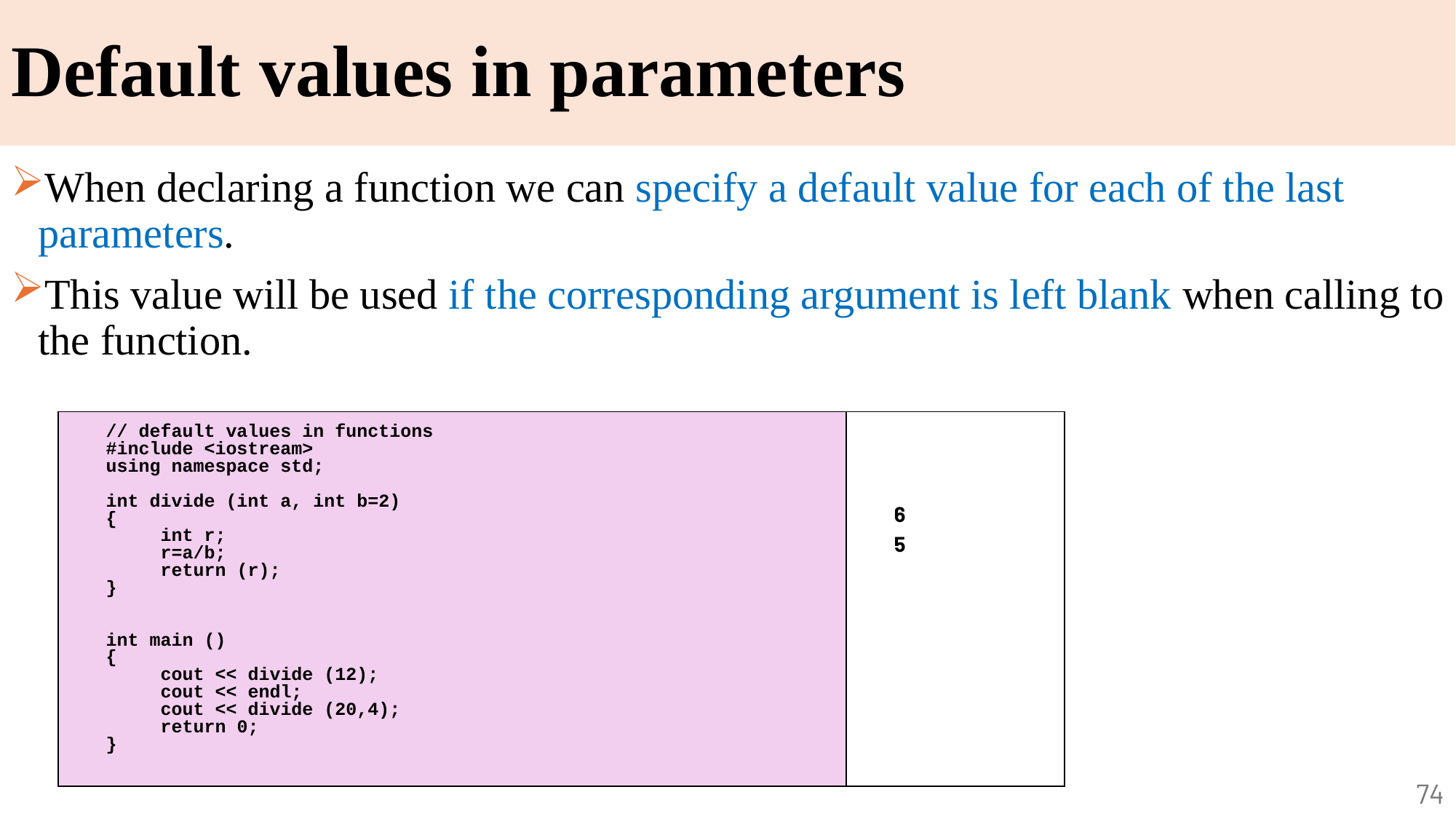

# Default values in parameters
When declaring a function we can specify a default value for each of the last parameters.
This value will be used if the corresponding argument is left blank when calling to the function.
| // default values in functions #include <iostream> using namespace std; int divide (int a, int b=2) { int r; r=a/b; return (r); } int main () { cout << divide (12); cout << endl; cout << divide (20,4); return 0; } | 6 5 |
| --- | --- |
74